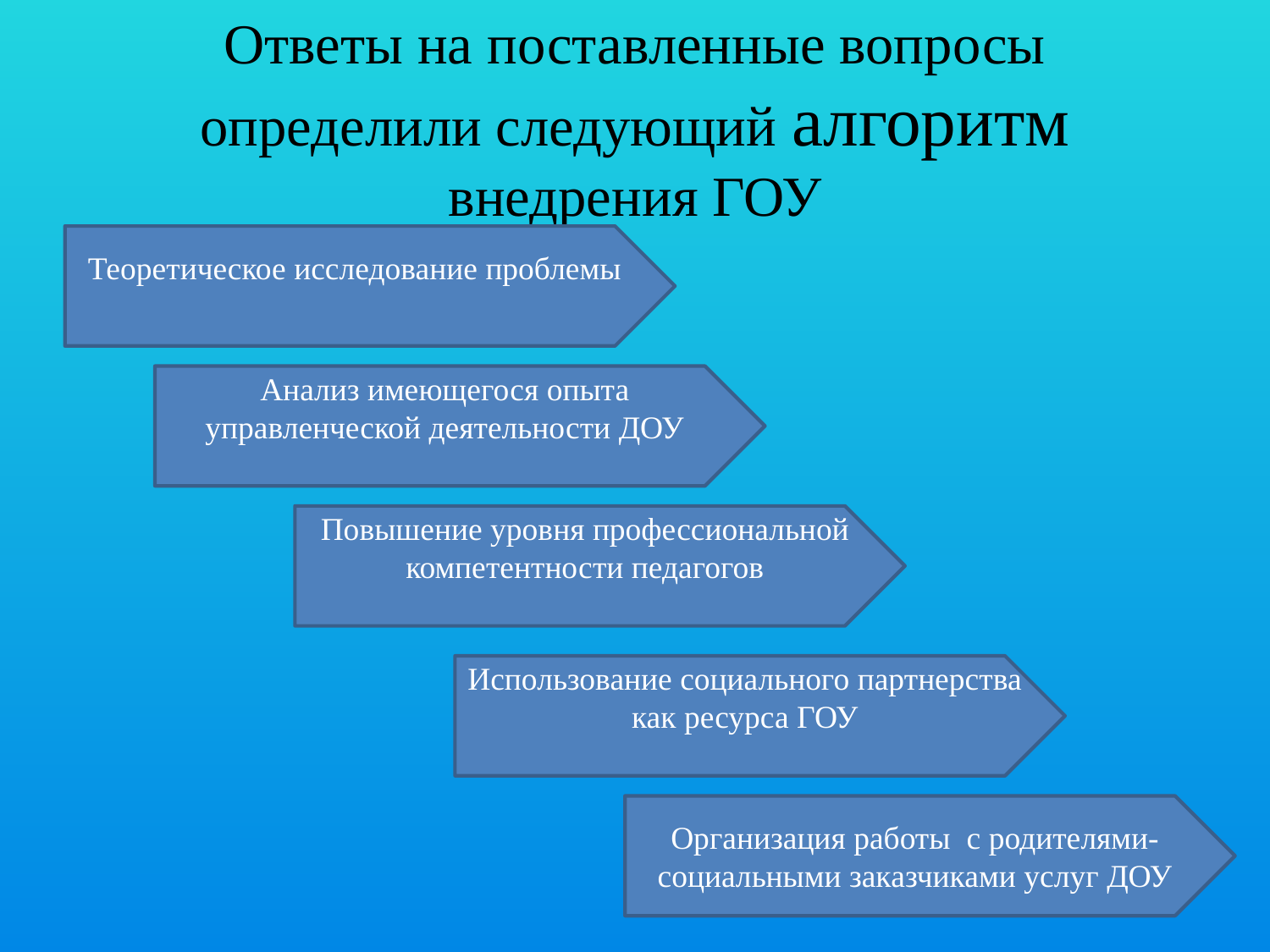

# Ответы на поставленные вопросы определили следующий алгоритм внедрения ГОУ
Теоретическое исследование проблемы

Анализ имеющегося опыта управленческой деятельности ДОУ

Повышение уровня профессиональной компетентности педагогов

Использование социального партнерства как ресурса ГОУ

Организация работы  с родителями-социальными заказчиками услуг ДОУ